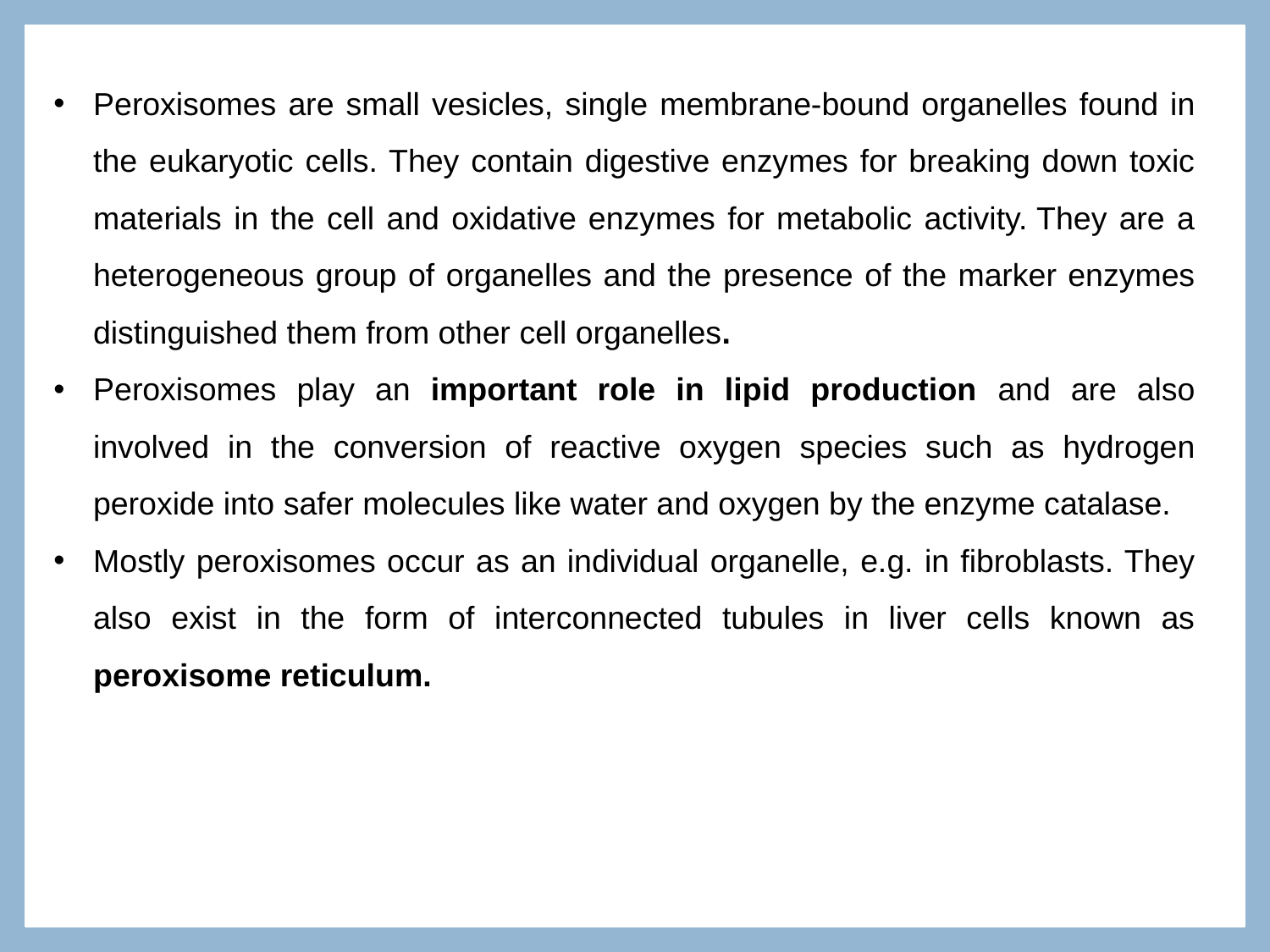

Peroxisomes are small vesicles, single membrane-bound organelles found in the eukaryotic cells. They contain digestive enzymes for breaking down toxic materials in the cell and oxidative enzymes for metabolic activity. They are a heterogeneous group of organelles and the presence of the marker enzymes distinguished them from other cell organelles.
Peroxisomes play an important role in lipid production and are also involved in the conversion of reactive oxygen species such as hydrogen peroxide into safer molecules like water and oxygen by the enzyme catalase.
Mostly peroxisomes occur as an individual organelle, e.g. in fibroblasts. They also exist in the form of interconnected tubules in liver cells known as peroxisome reticulum.